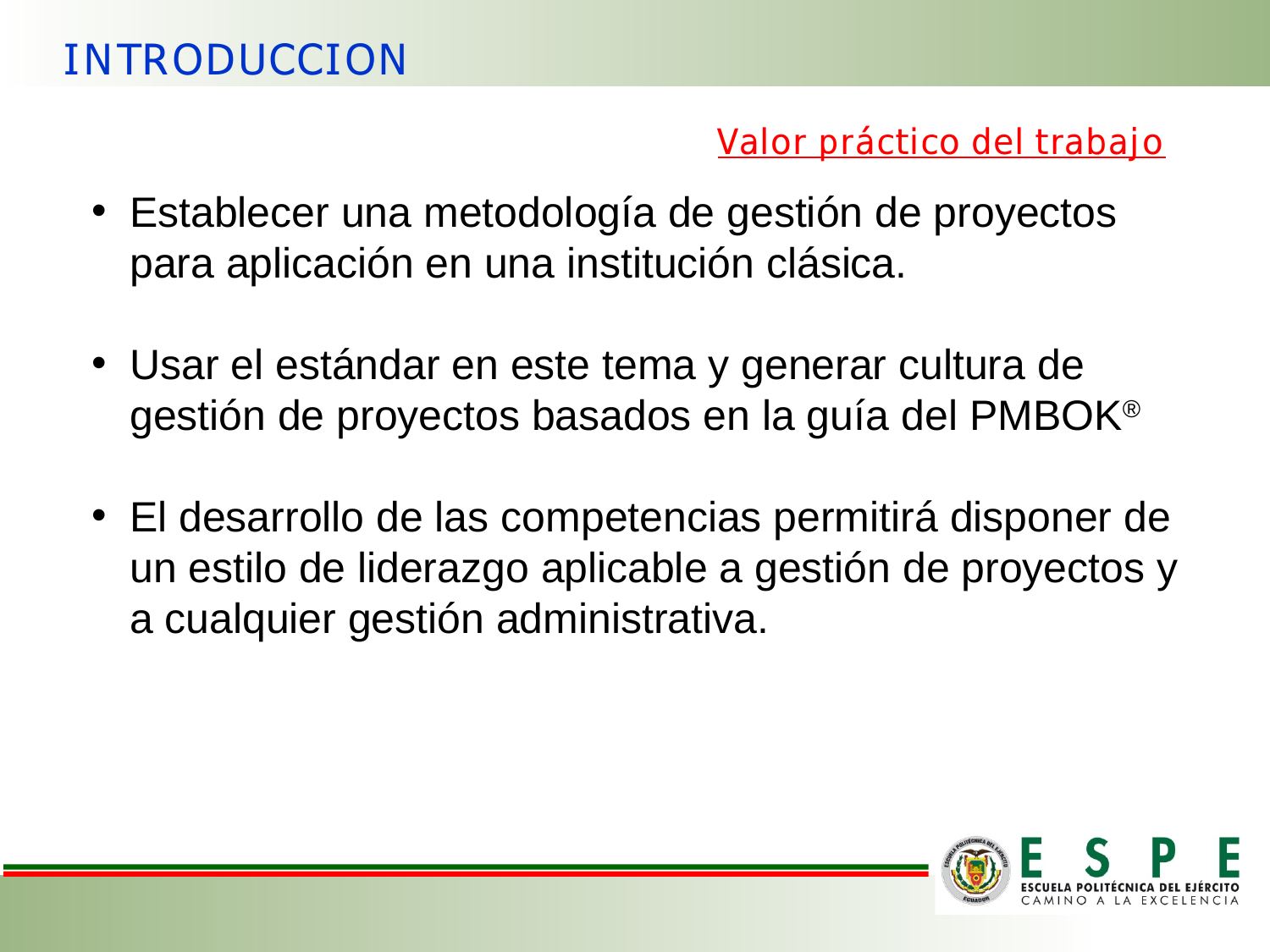

INTRODUCCION
Valor práctico del trabajo
Establecer una metodología de gestión de proyectos para aplicación en una institución clásica.

Usar el estándar en este tema y generar cultura de gestión de proyectos basados en la guía del PMBOK®

El desarrollo de las competencias permitirá disponer de un estilo de liderazgo aplicable a gestión de proyectos y a cualquier gestión administrativa.